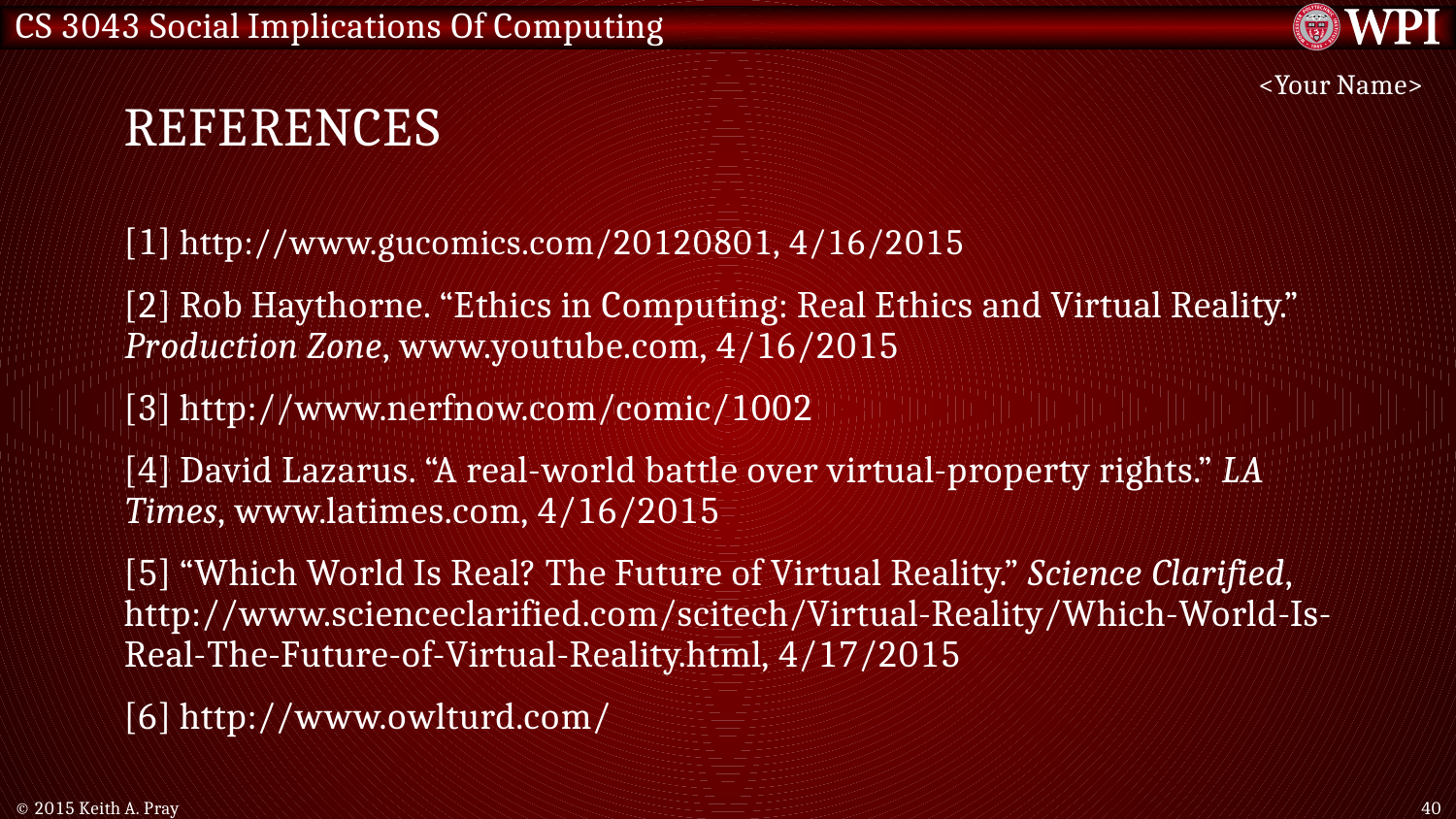

# References
<Your Name>
[1] http://www.gucomics.com/20120801, 4/16/2015
[2] Rob Haythorne. “Ethics in Computing: Real Ethics and Virtual Reality.” Production Zone, www.youtube.com, 4/16/2015
[3] http://www.nerfnow.com/comic/1002
[4] David Lazarus. “A real-world battle over virtual-property rights.” LA Times, www.latimes.com, 4/16/2015
[5] “Which World Is Real? The Future of Virtual Reality.” Science Clarified, http://www.scienceclarified.com/scitech/Virtual-Reality/Which-World-Is-Real-The-Future-of-Virtual-Reality.html, 4/17/2015
[6] http://www.owlturd.com/
© 2015 Keith A. Pray
40